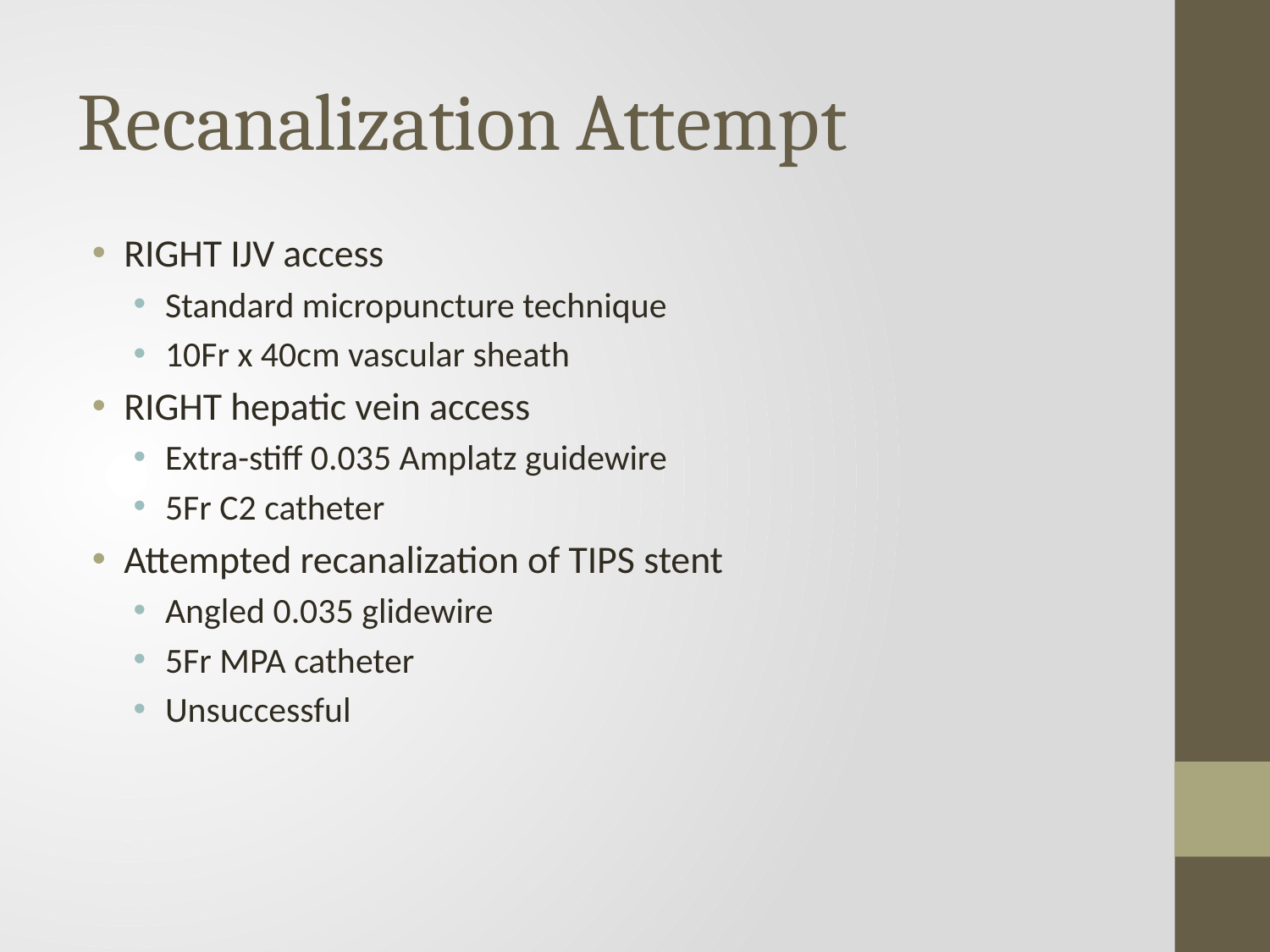

# Recanalization Attempt
RIGHT IJV access
Standard micropuncture technique
10Fr x 40cm vascular sheath
RIGHT hepatic vein access
Extra-stiff 0.035 Amplatz guidewire
5Fr C2 catheter
Attempted recanalization of TIPS stent
Angled 0.035 glidewire
5Fr MPA catheter
Unsuccessful